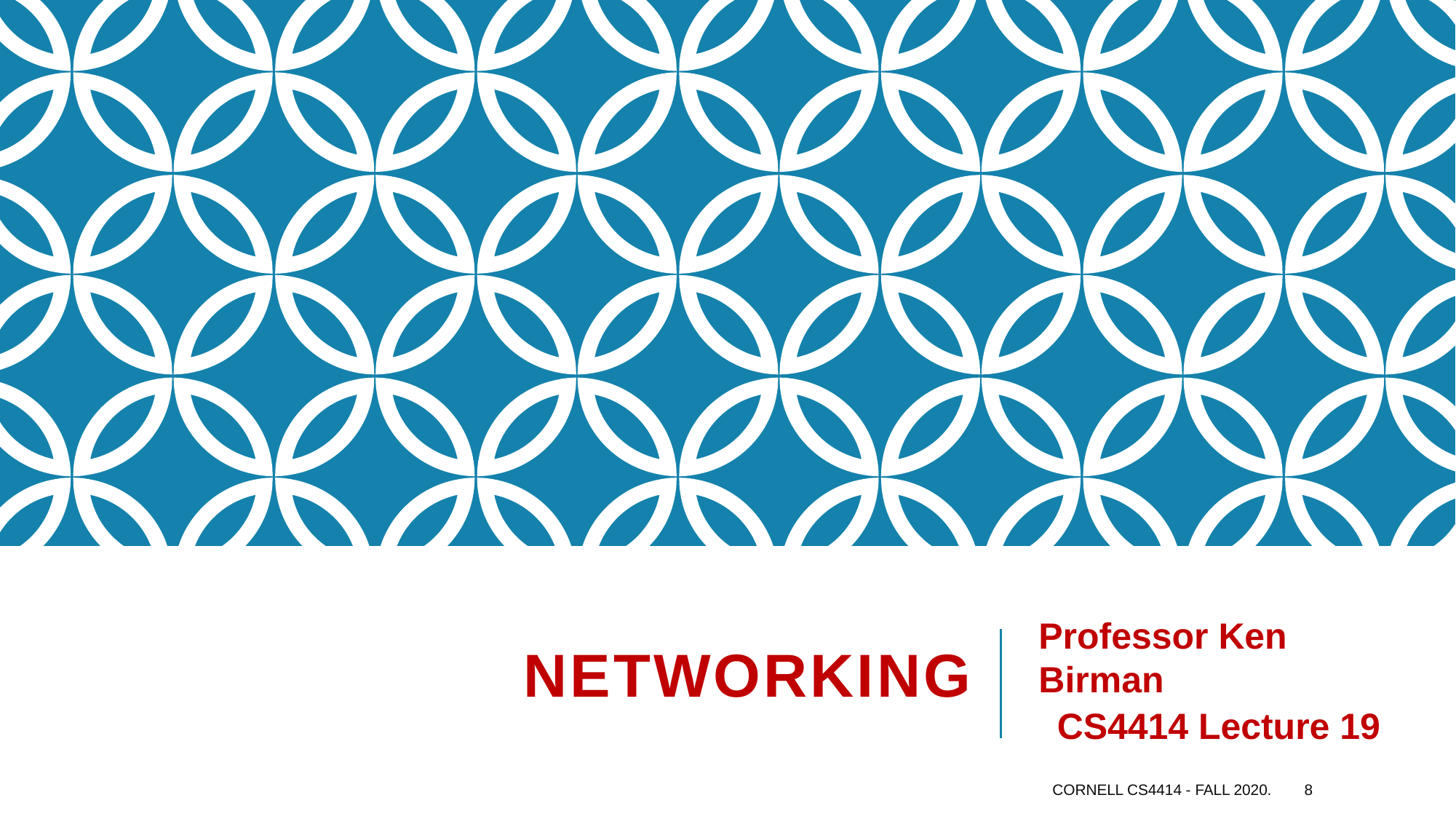

# Networking
Professor Ken Birman
CS4414 Lecture 19
Cornell CS4414 - Fall 2020.
8